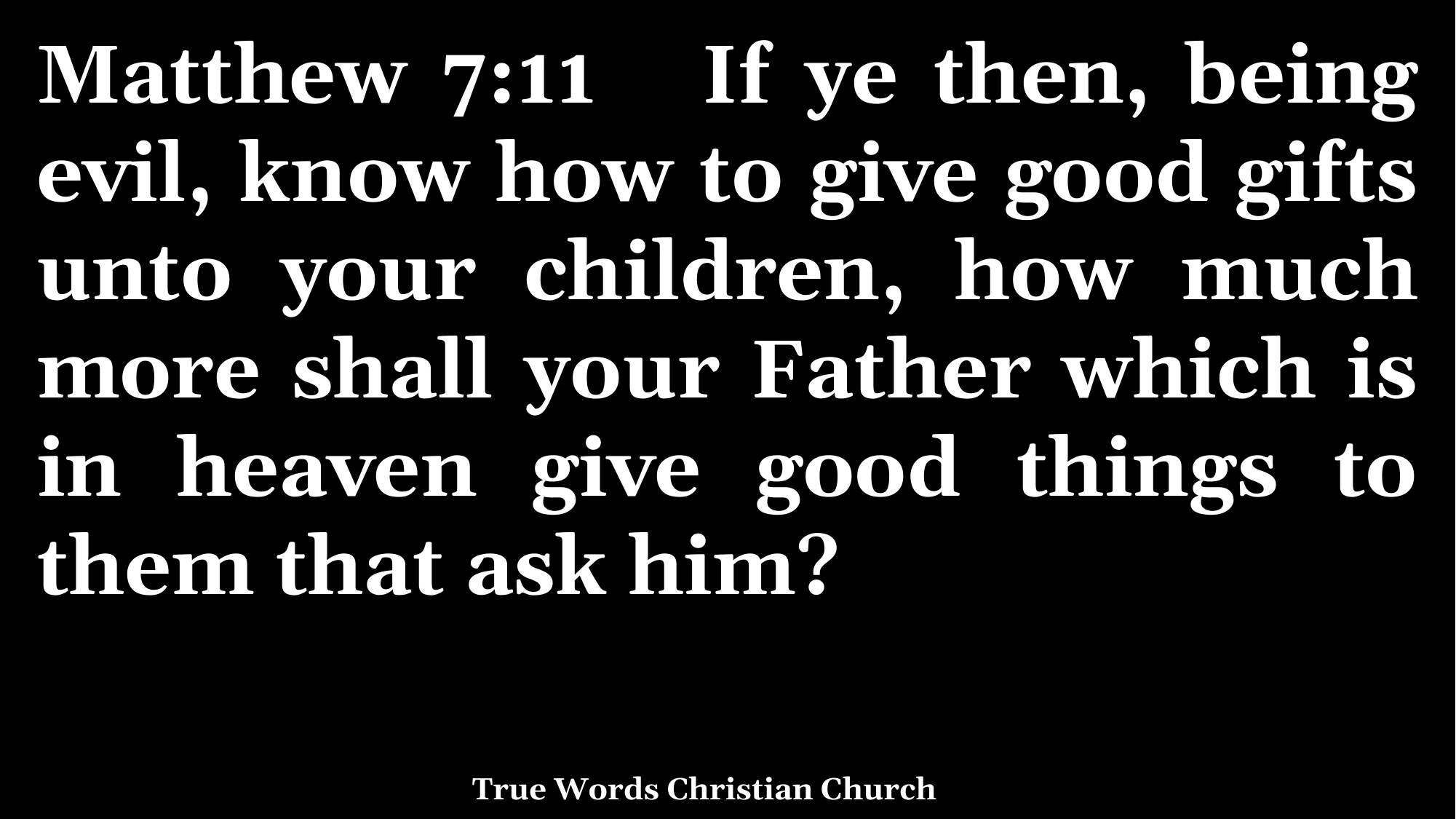

Matthew 7:11   If ye then, being evil, know how to give good gifts unto your children, how much more shall your Father which is in heaven give good things to them that ask him?
True Words Christian Church